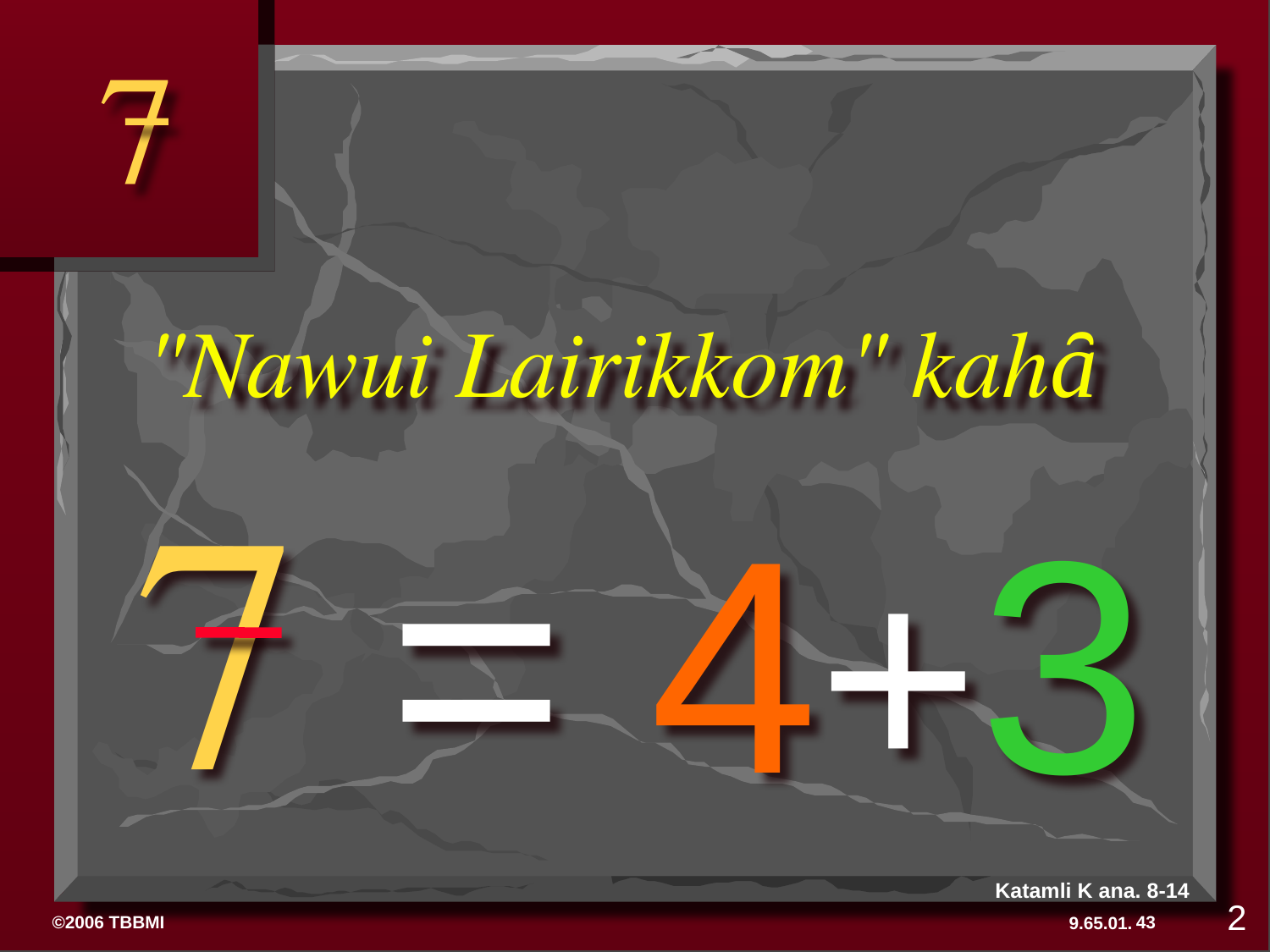

7

"Nawui Lairikkom" kahȃ
7
= 4+3

Katamli K ana. 8-14
2

43